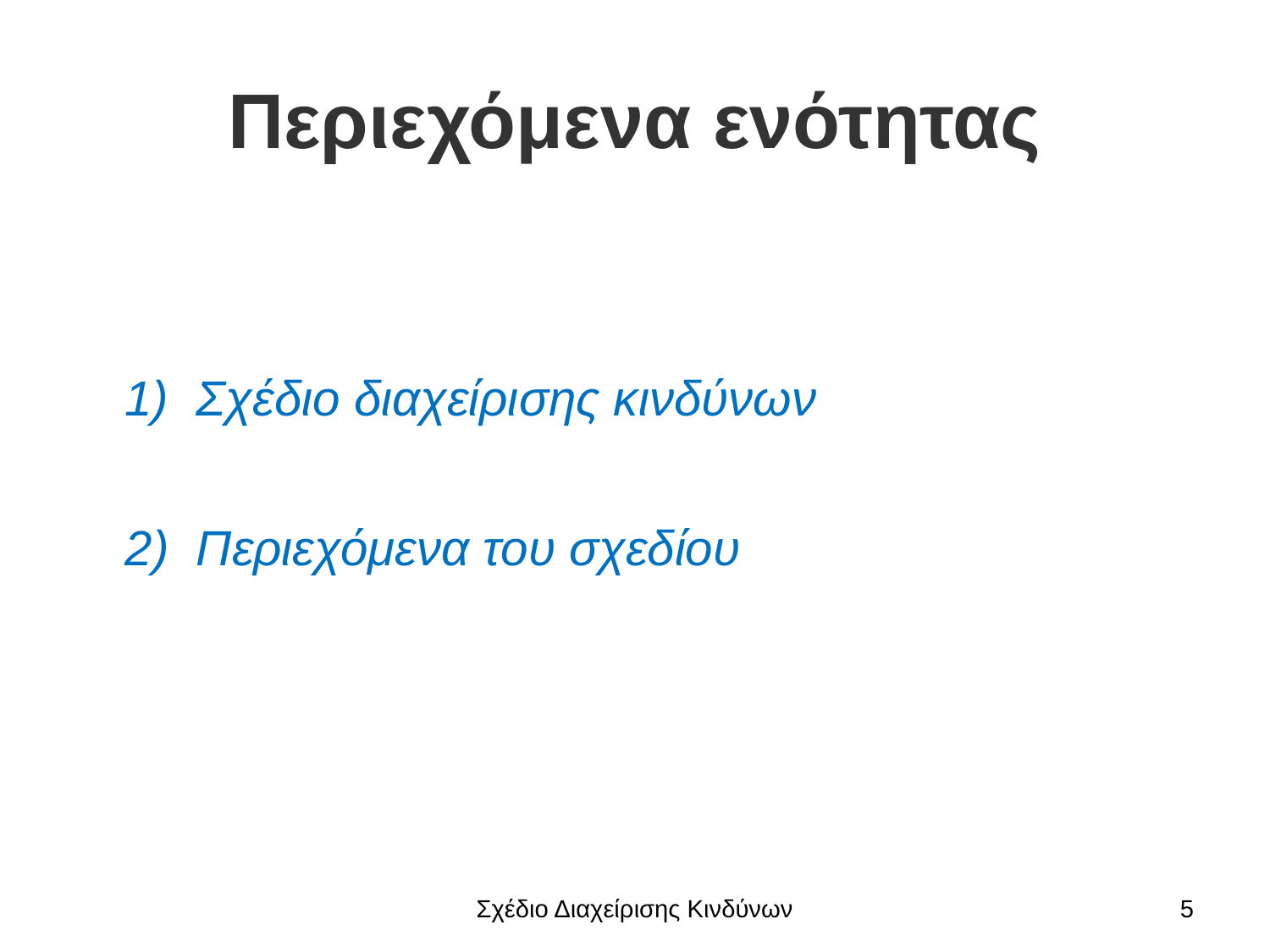

# Περιεχόμενα ενότητας
1)  Σχέδιο διαχείρισης κινδύνων
2)  Περιεχόμενα του σχεδίου
Σχέδιο Διαχείρισης Κινδύνων
5